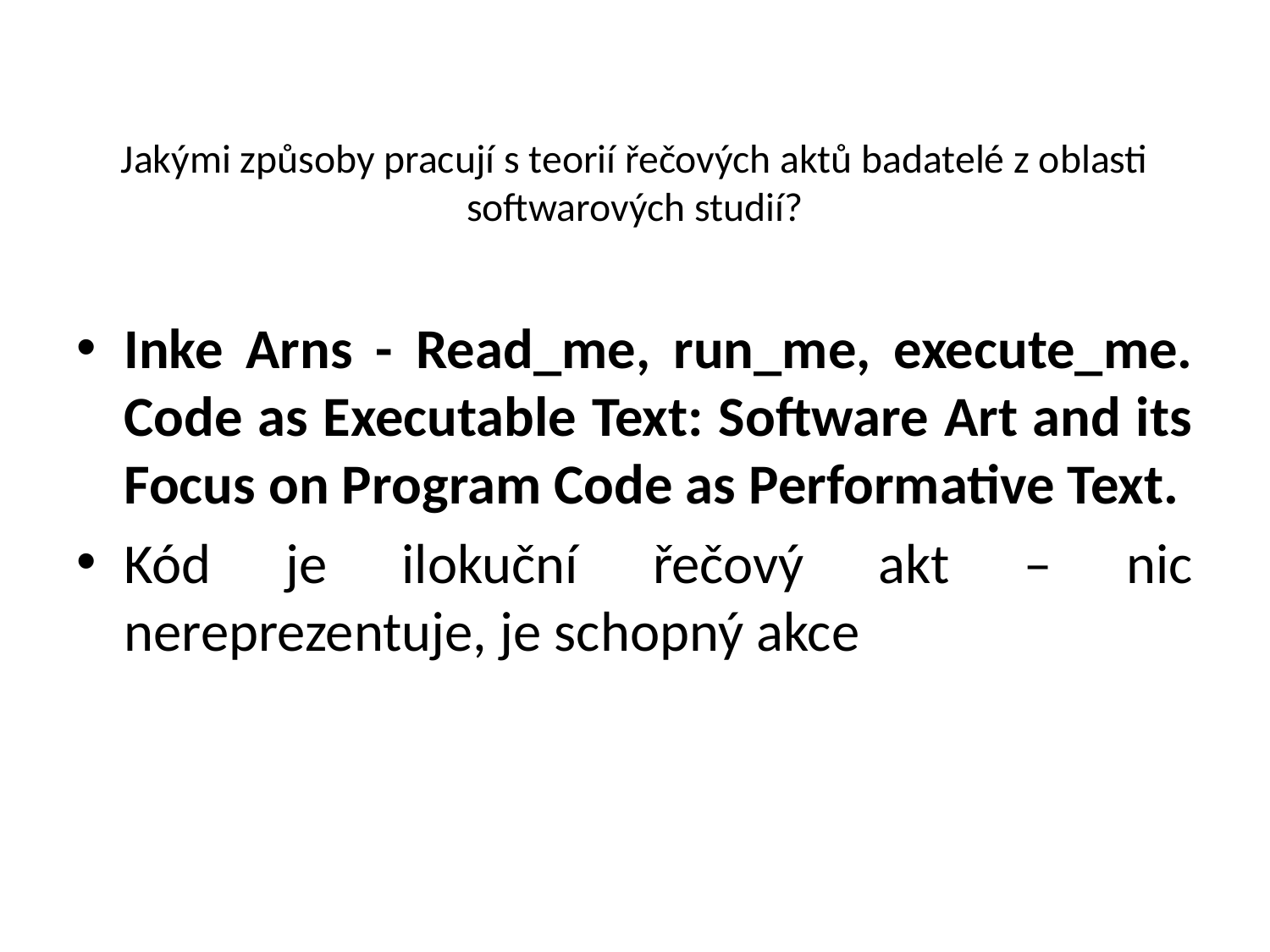

# Jakými způsoby pracují s teorií řečových aktů badatelé z oblasti softwarových studií?
Inke Arns - Read_me, run_me, execute_me. Code as Executable Text: Software Art and its Focus on Program Code as Performative Text.
Kód je ilokuční řečový akt – nic nereprezentuje, je schopný akce